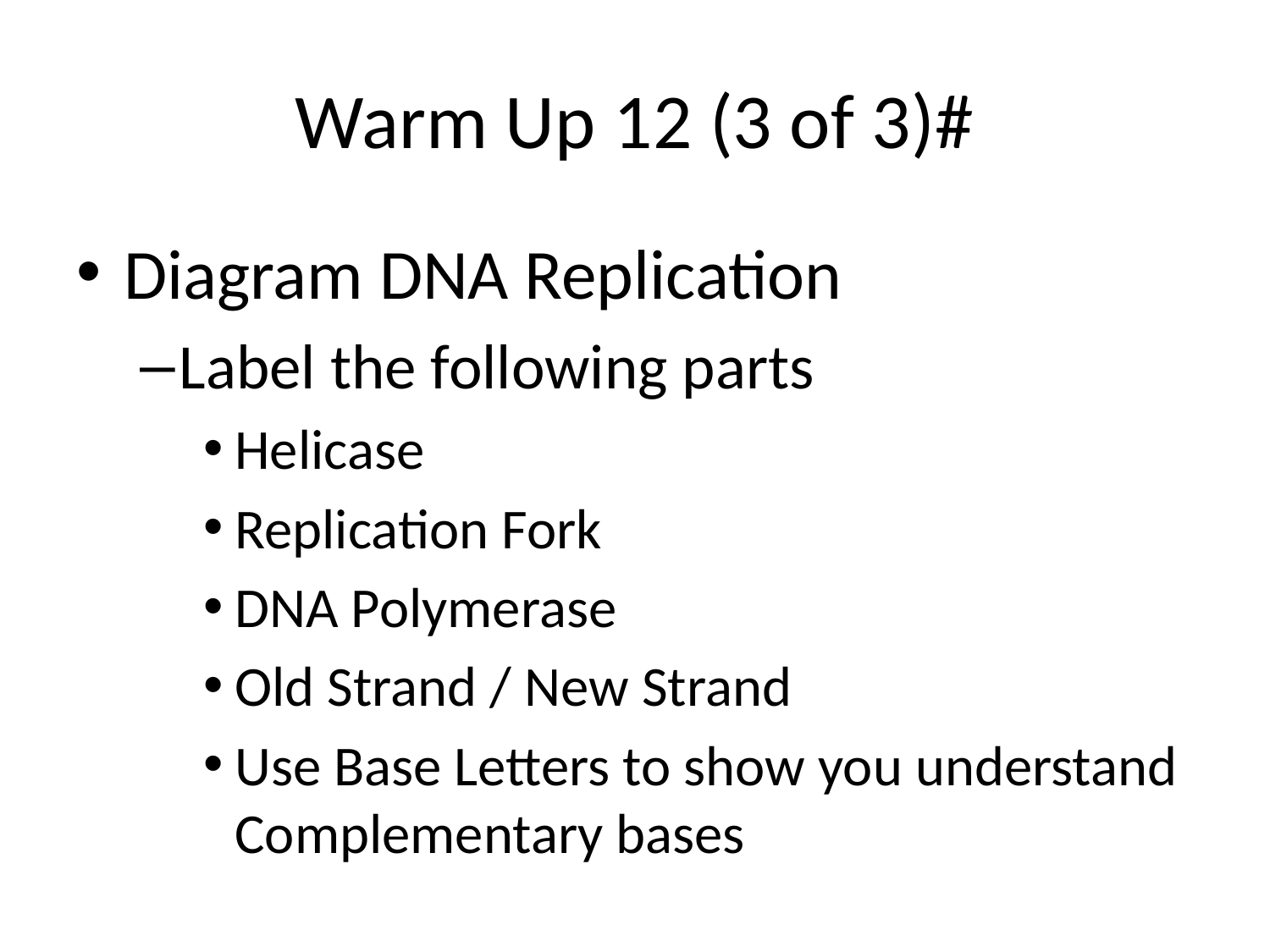

# Warm Up 12 (3 of 3)#
Diagram DNA Replication
Label the following parts
Helicase
Replication Fork
DNA Polymerase
Old Strand / New Strand
Use Base Letters to show you understand Complementary bases